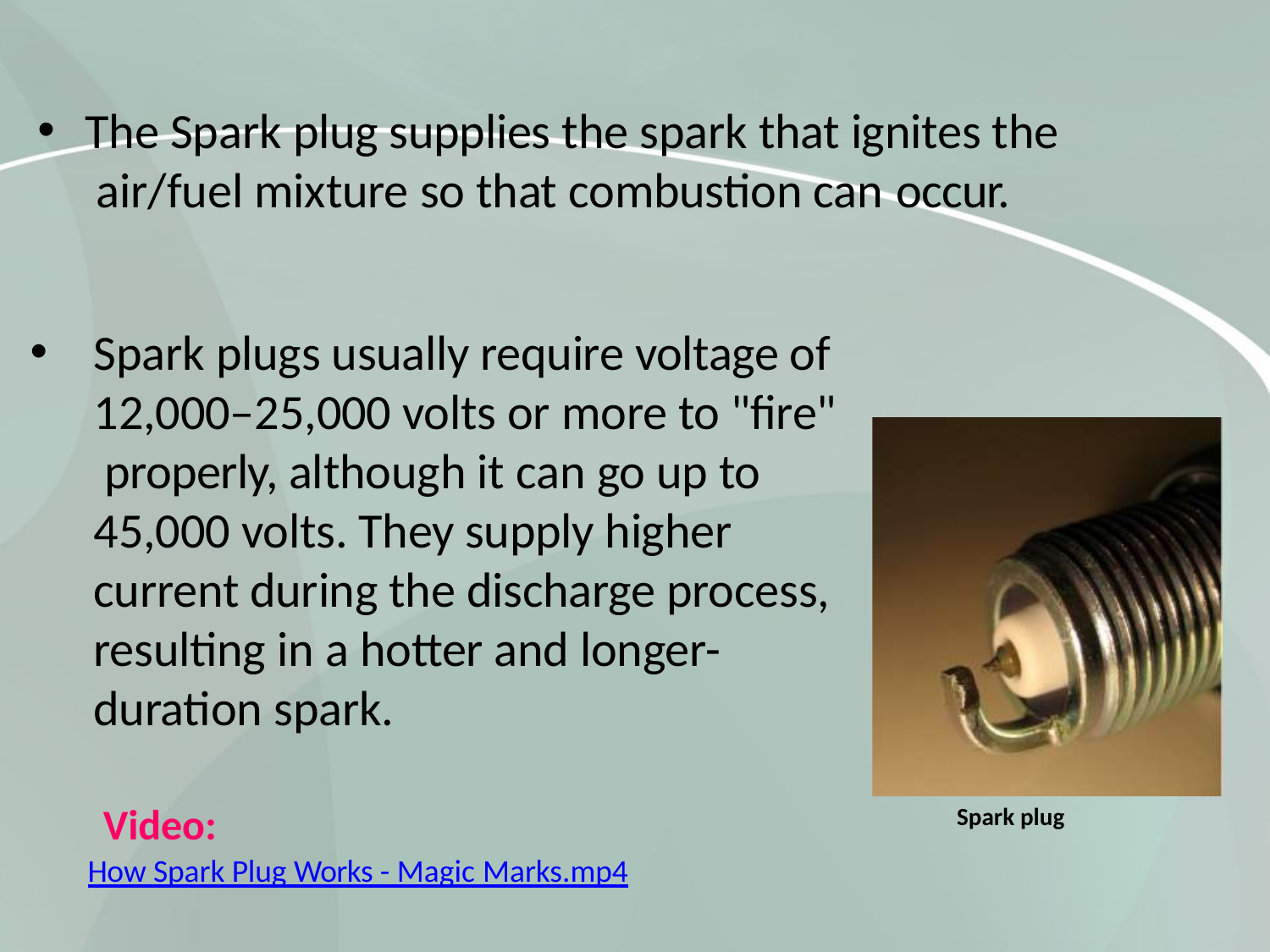

The Spark plug supplies the spark that ignites the  air/fuel mixture so that combustion can occur.

Spark plugs usually require voltage of  12,000–25,000 volts or more to "fire"  properly, although it can go up to  45,000 volts. They supply higher  current during the discharge process,  resulting in a hotter and longer-  duration spark.

Video:
How Spark Plug Works - Magic Marks.mp4
Spark plug